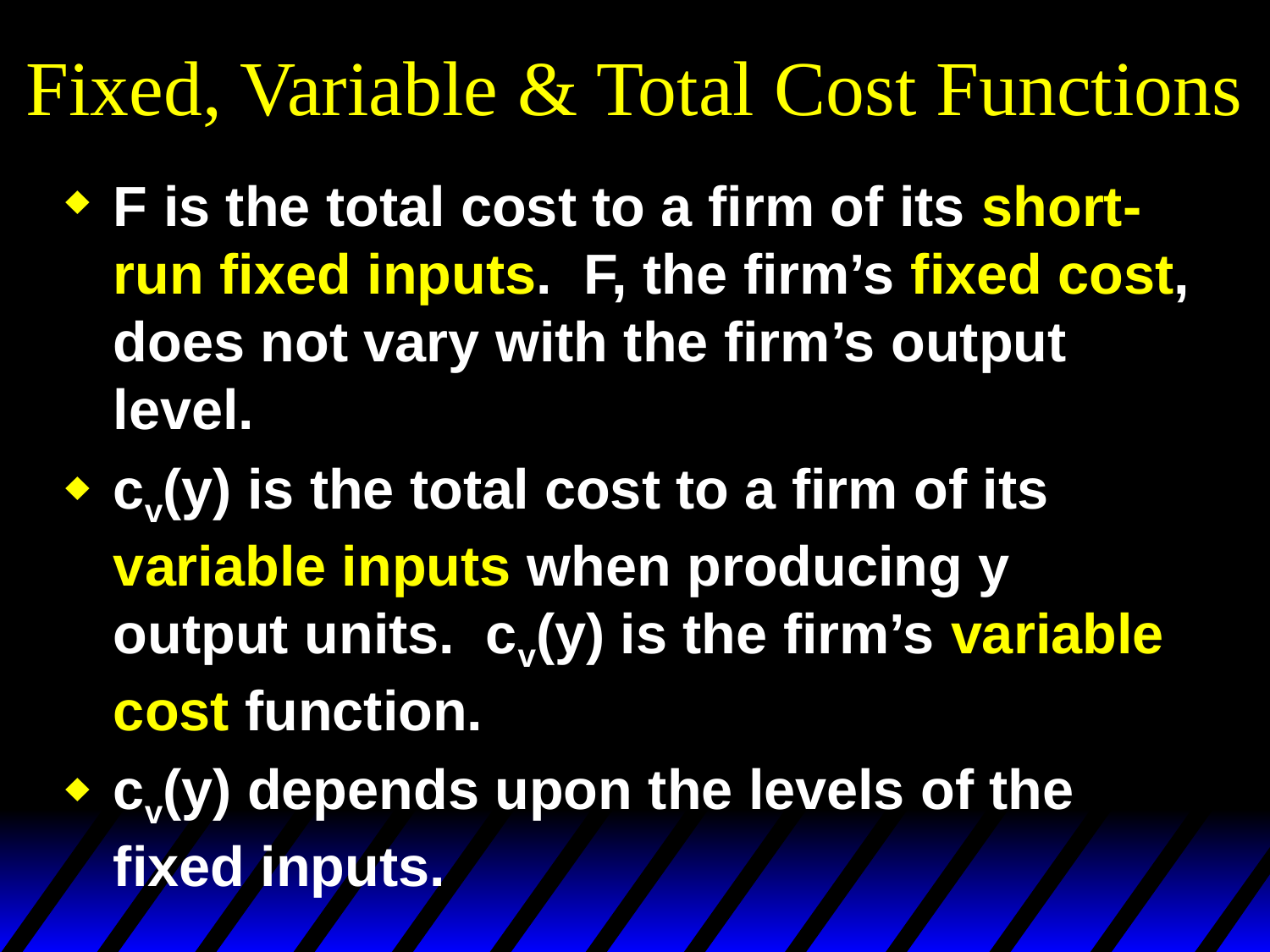

# Fixed, Variable & Total Cost Functions
F is the total cost to a firm of its short-run fixed inputs.  F, the firm’s fixed cost, does not vary with the firm’s output level.
cv(y) is the total cost to a firm of its variable inputs when producing y output units.  cv(y) is the firm’s variable cost function.
cv(y) depends upon the levels of the fixed inputs.